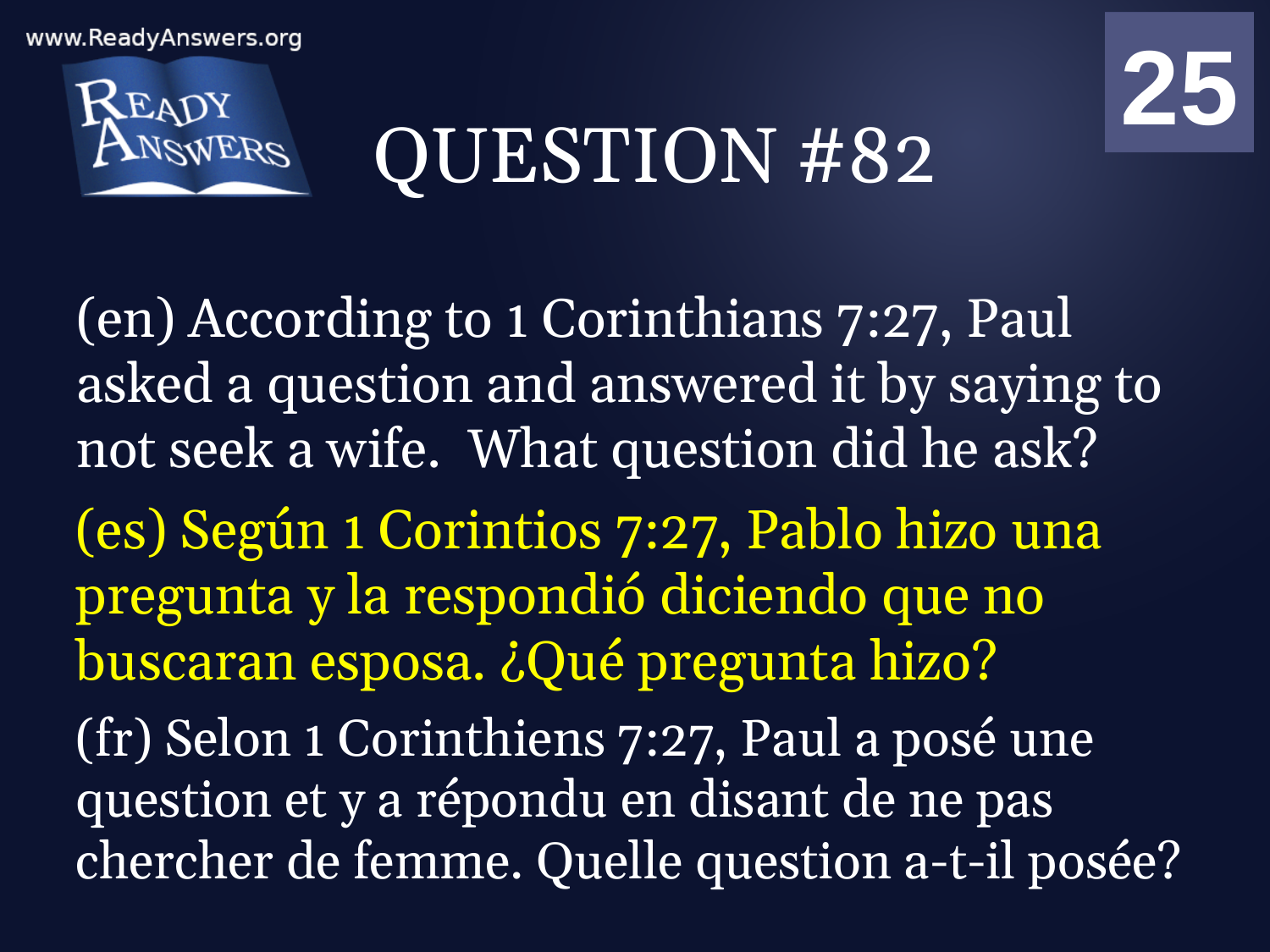

01
02
03
04
05
06
07
08
09
10
11
12
13
14
15
16
17
18
19
20
21
22
23
24
25
00
# QUESTION #82
(en) According to 1 Corinthians 7:27, Paul asked a question and answered it by saying to not seek a wife.  What question did he ask?
(es) Según 1 Corintios 7:27, Pablo hizo una pregunta y la respondió diciendo que no buscaran esposa. ¿Qué pregunta hizo?
(fr) Selon 1 Corinthiens 7:27, Paul a posé une question et y a répondu en disant de ne pas chercher de femme. Quelle question a-t-il posée?